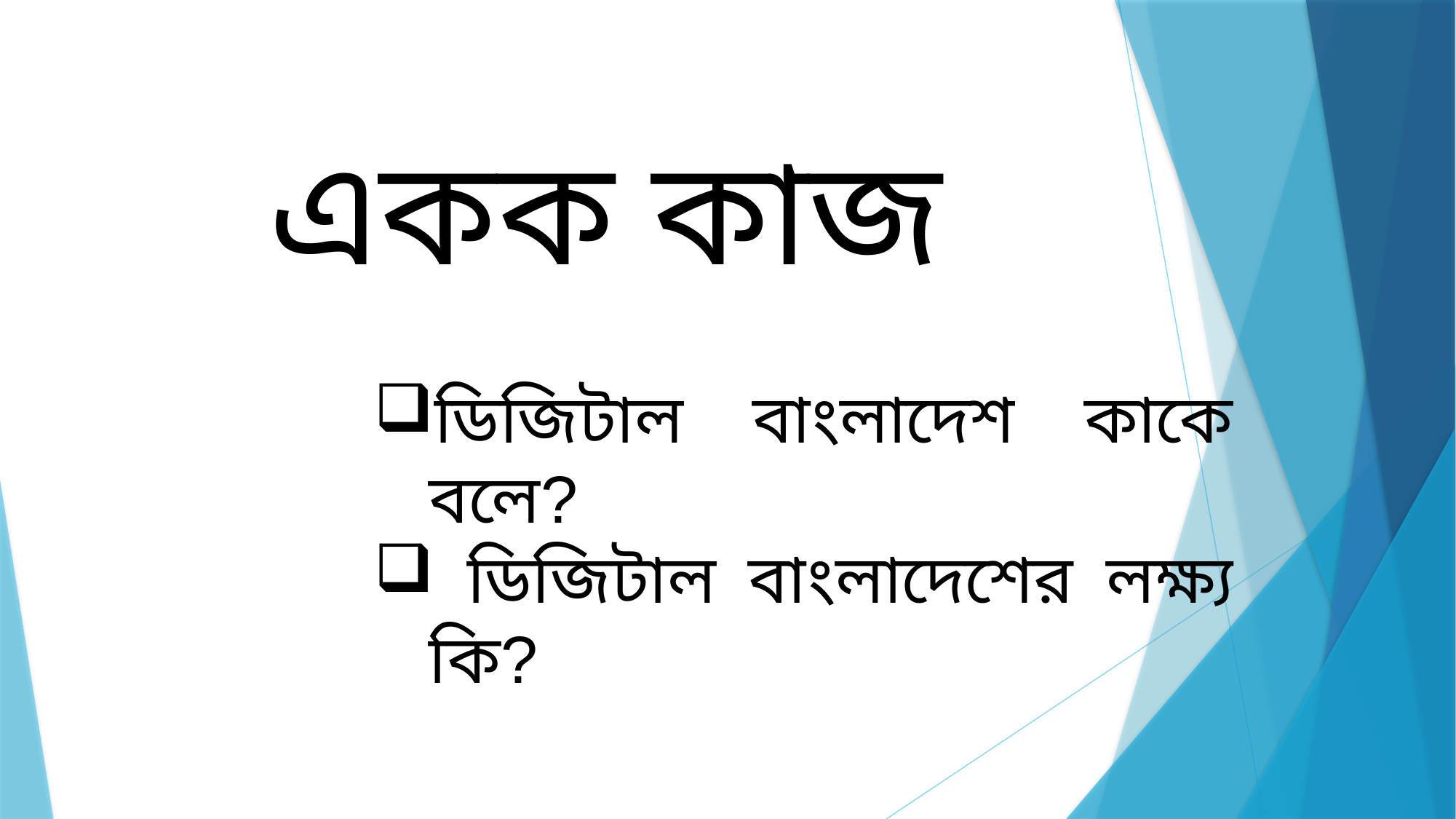

একক কাজ
ডিজিটাল বাংলাদেশ কাকে বলে?
 ডিজিটাল বাংলাদেশের লক্ষ্য কি?